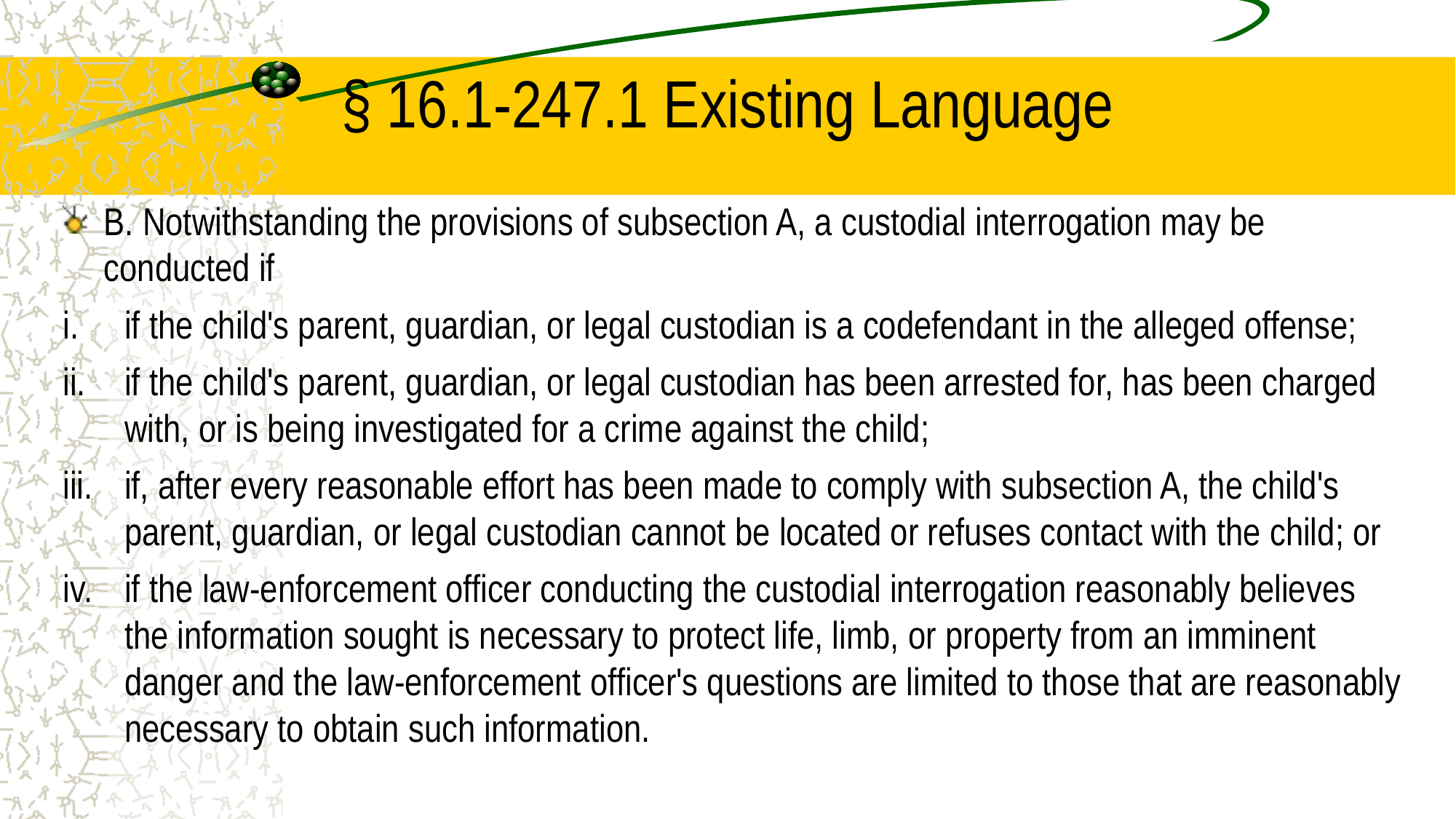

# § 16.1-247.1 Existing Language
B. Notwithstanding the provisions of subsection A, a custodial interrogation may be conducted if
if the child's parent, guardian, or legal custodian is a codefendant in the alleged offense;
if the child's parent, guardian, or legal custodian has been arrested for, has been charged with, or is being investigated for a crime against the child;
if, after every reasonable effort has been made to comply with subsection A, the child's parent, guardian, or legal custodian cannot be located or refuses contact with the child; or
if the law-enforcement officer conducting the custodial interrogation reasonably believes the information sought is necessary to protect life, limb, or property from an imminent danger and the law-enforcement officer's questions are limited to those that are reasonably necessary to obtain such information.